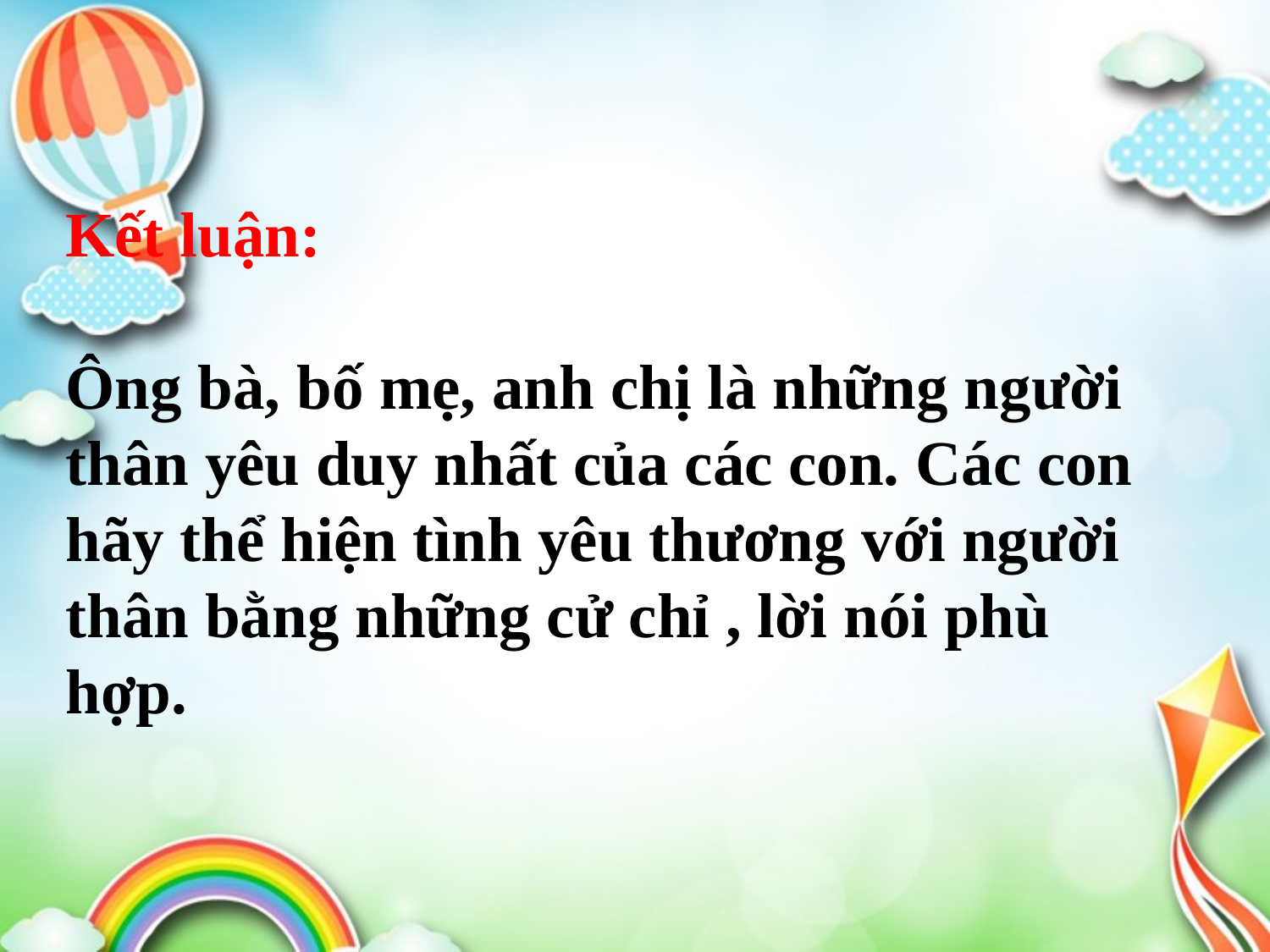

# Kết luận: Ông bà, bố mẹ, anh chị là những người thân yêu duy nhất của các con. Các con hãy thể hiện tình yêu thương với người thân bằng những cử chỉ , lời nói phù hợp.